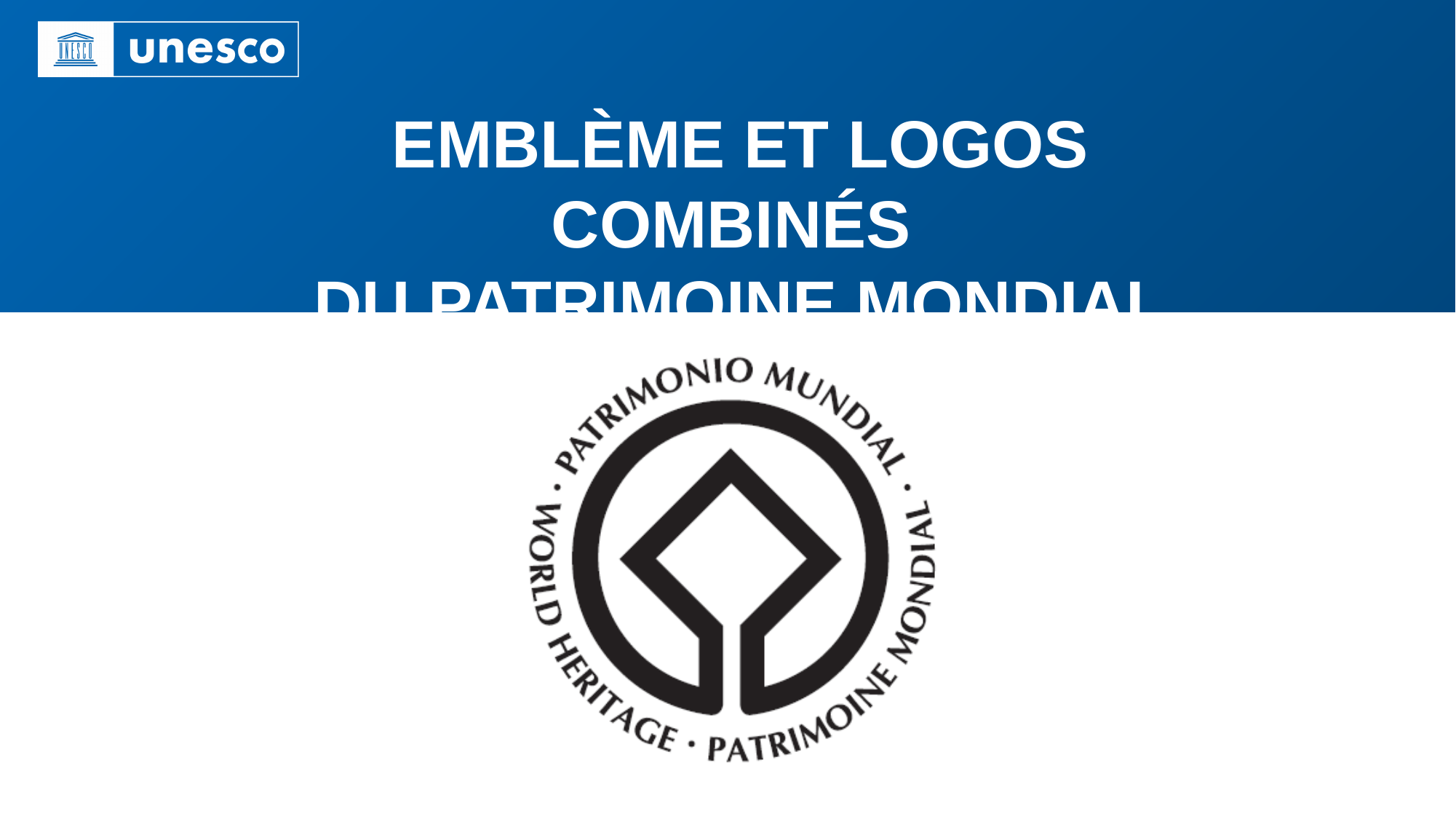

EMBLÈME ET LOGOS COMBINÉS
DU PATRIMOINE MONDIAL